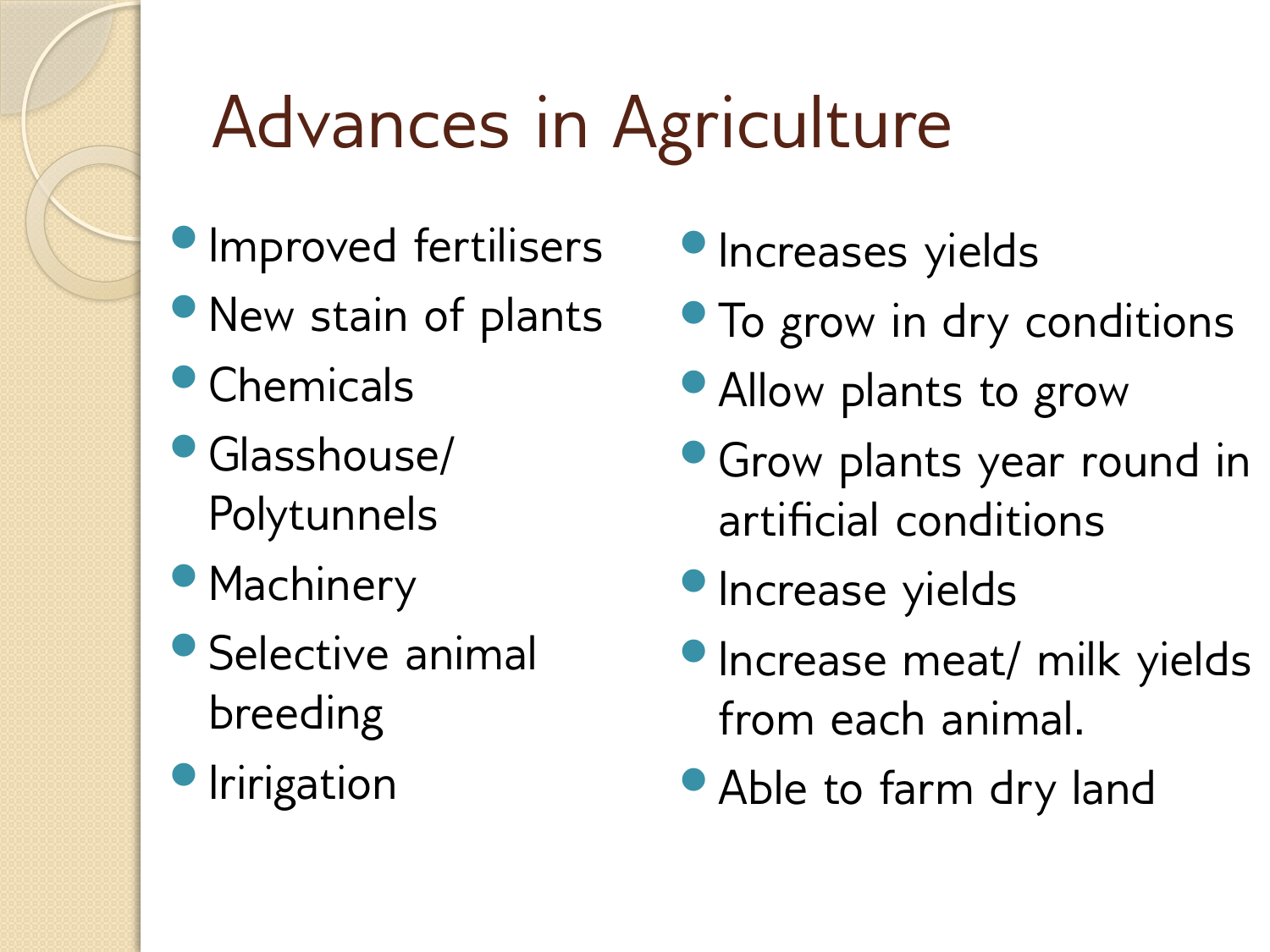

# Advances in Agriculture
Improved fertilisers
New stain of plants
Chemicals
Glasshouse/ Polytunnels
Machinery
Selective animal breeding
Iririgation
Increases yields
To grow in dry conditions
Allow plants to grow
Grow plants year round in artificial conditions
Increase yields
Increase meat/ milk yields from each animal.
Able to farm dry land